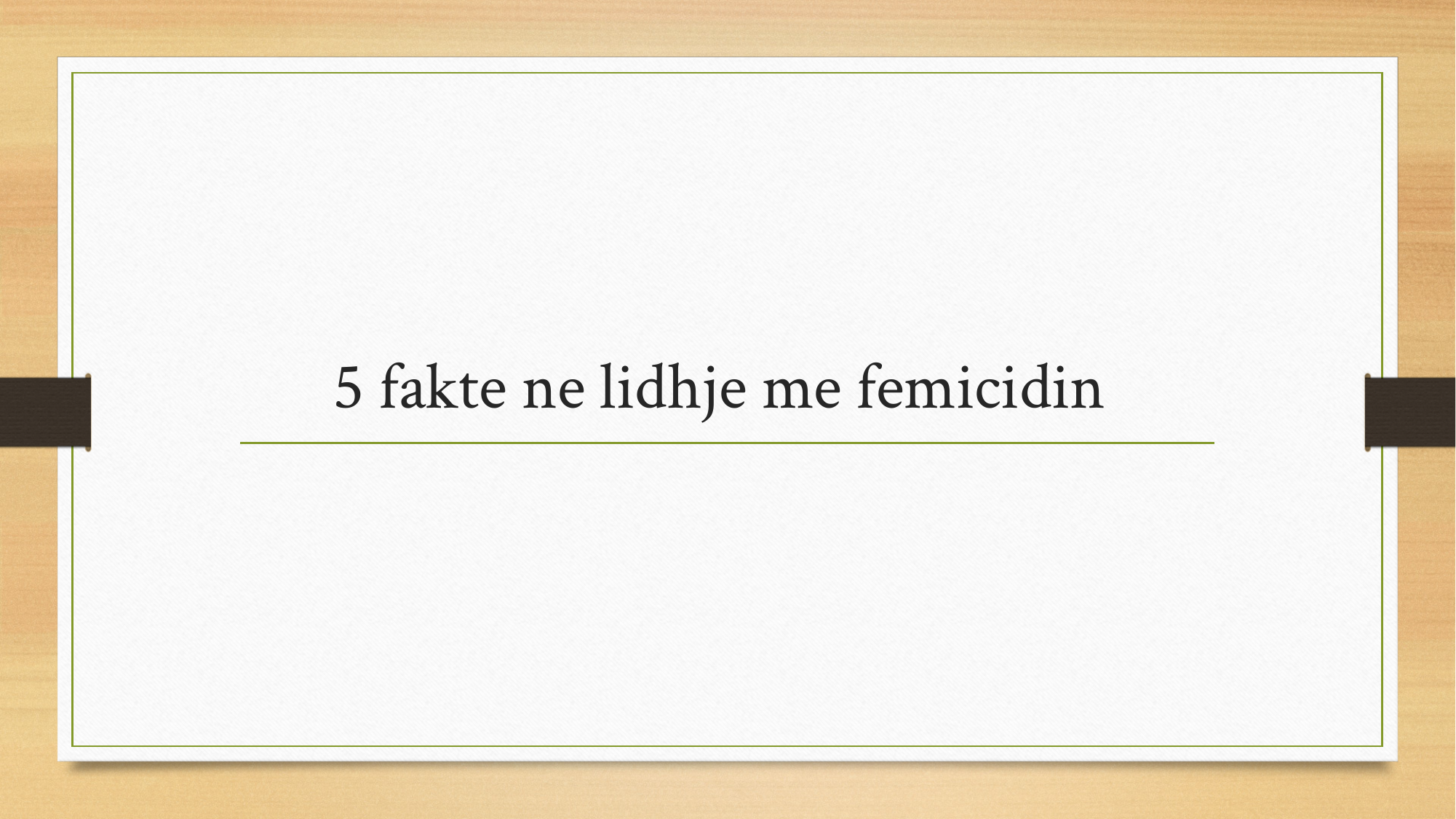

# 5 fakte ne lidhje me femicidin